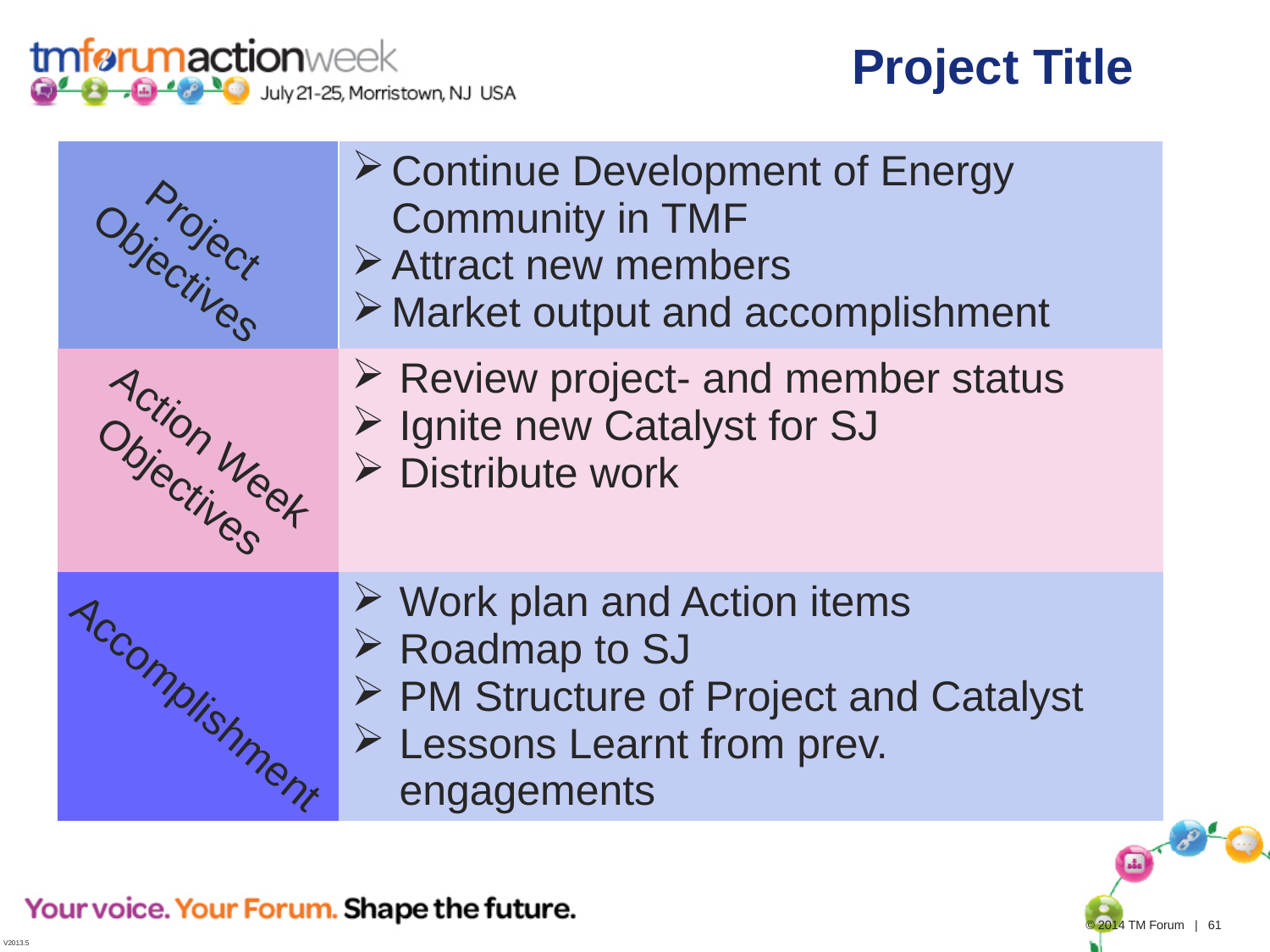

# Project Title
|  | Continue Development of Energy Community in TMF Attract new members Market output and accomplishment |
| --- | --- |
|  | Review project- and member status Ignite new Catalyst for SJ Distribute work |
|  | Work plan and Action items Roadmap to SJ PM Structure of Project and Catalyst Lessons Learnt from prev. engagements |
Project
Objectives
Action Week Objectives
Accomplishment